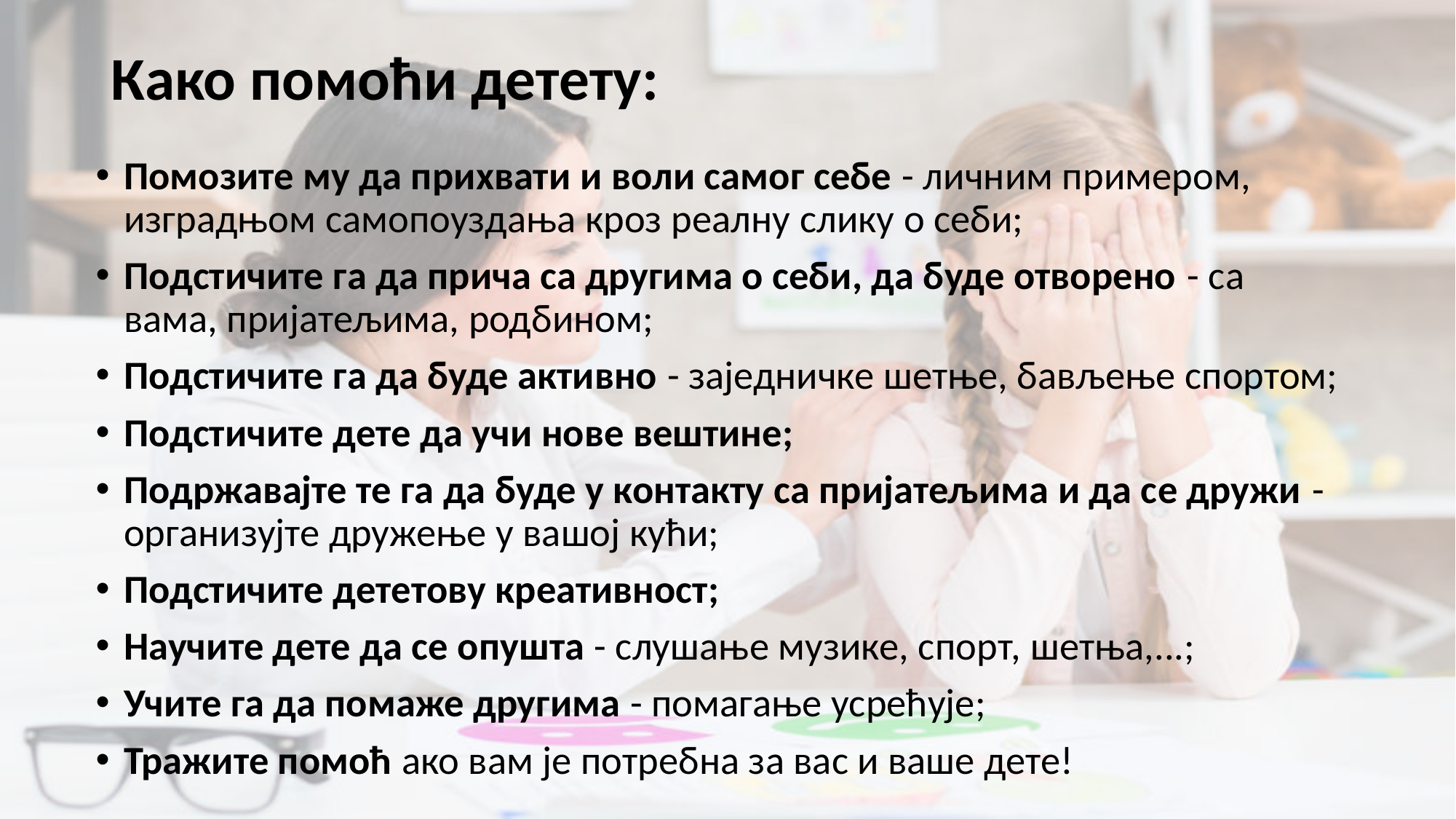

# Како помоћи детету:
Помозите му да прихвати и воли самог себе - личним примером, изградњом самопоуздања кроз реалну слику о себи;
Подстичите га да прича са другима о себи, да буде отворено - са вама, пријатељима, родбином;
Подстичите га да буде активно - заједничке шетње, бављење спортом;
Подстичите дете да учи нове вештине;
Подржавајте те га да буде у контакту са пријатељима и да се дружи - организујте дружење у вашој кући;
Подстичите дететову креативност;
Научите дете да се опушта - слушање музике, спорт, шетња,...;
Учите га да помаже другима - помагање усрећује;
Тражите помоћ ако вам је потребна за вас и ваше дете!